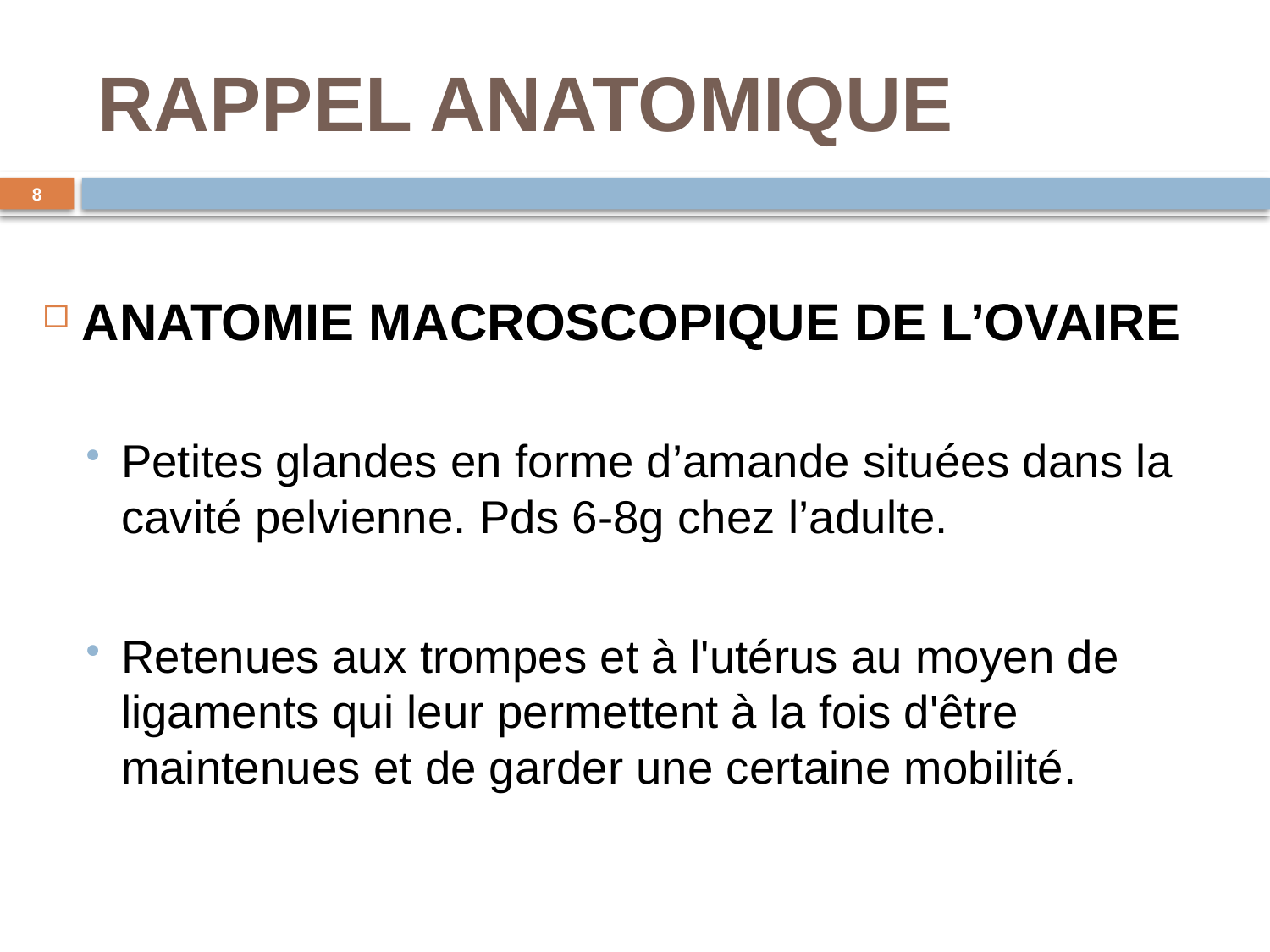

# RAPPEL ANATOMIQUE
8

ANATOMIE MACROSCOPIQUE DE L’OVAIRE

Petites glandes en forme d’amande situées dans la cavité pelvienne. Pds 6-8g chez l’adulte.

Retenues aux trompes et à l'utérus au moyen de ligaments qui leur permettent à la fois d'être maintenues et de garder une certaine mobilité.